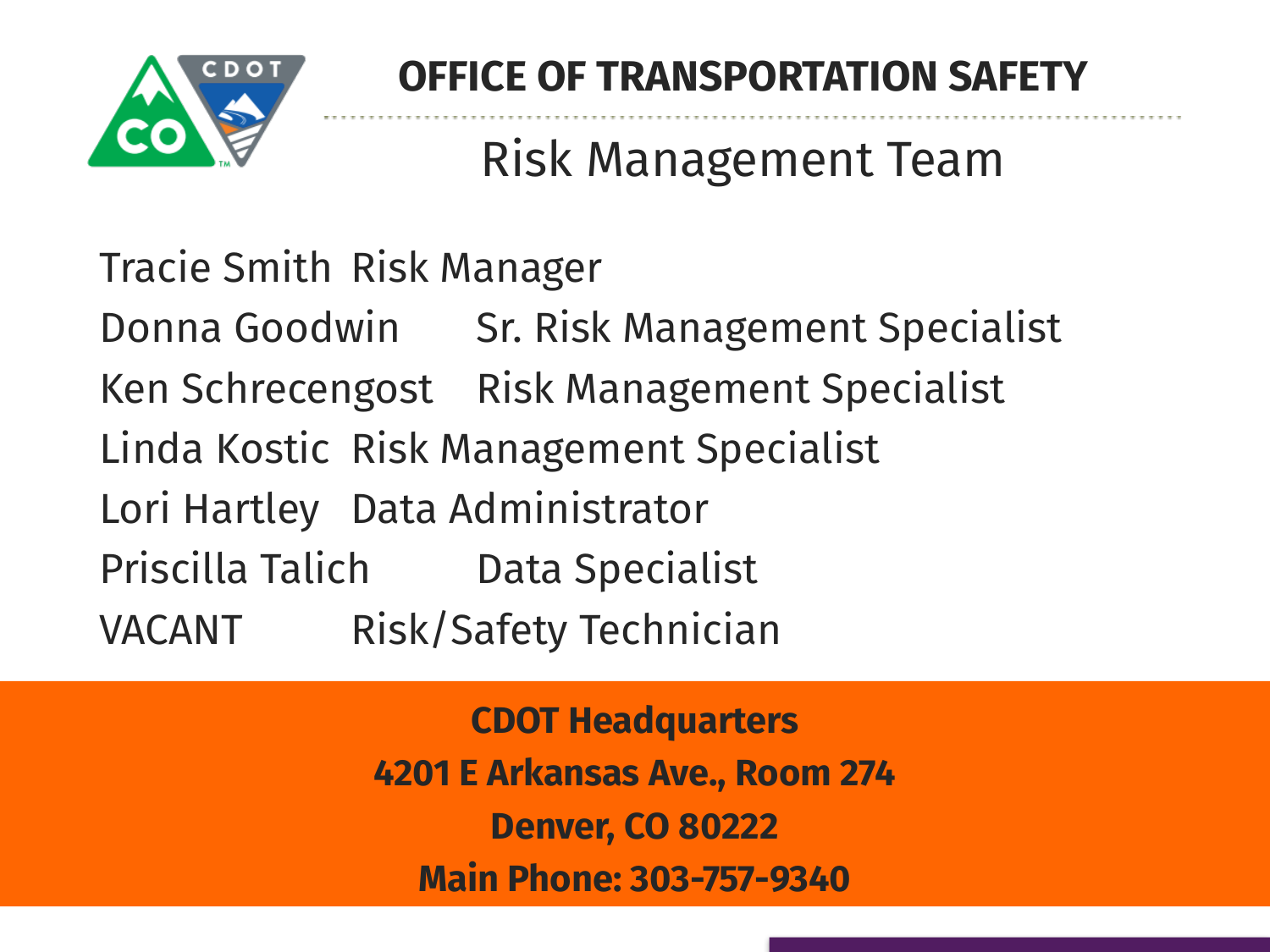

OFFICE OF TRANSPORTATION SAFETY
Risk Management Team
Tracie Smith 					Risk Manager
Donna Goodwin			Sr. Risk Management Specialist
Ken Schrecengost		Risk Management Specialist
Linda Kostic					Risk Management Specialist
Lori Hartley					Data Administrator
Priscilla Talich				Data Specialist
VACANT								Risk/Safety Technician
CDOT Headquarters
4201 E Arkansas Ave., Room 274
Denver, CO 80222
Main Phone: 303-757-9340
3